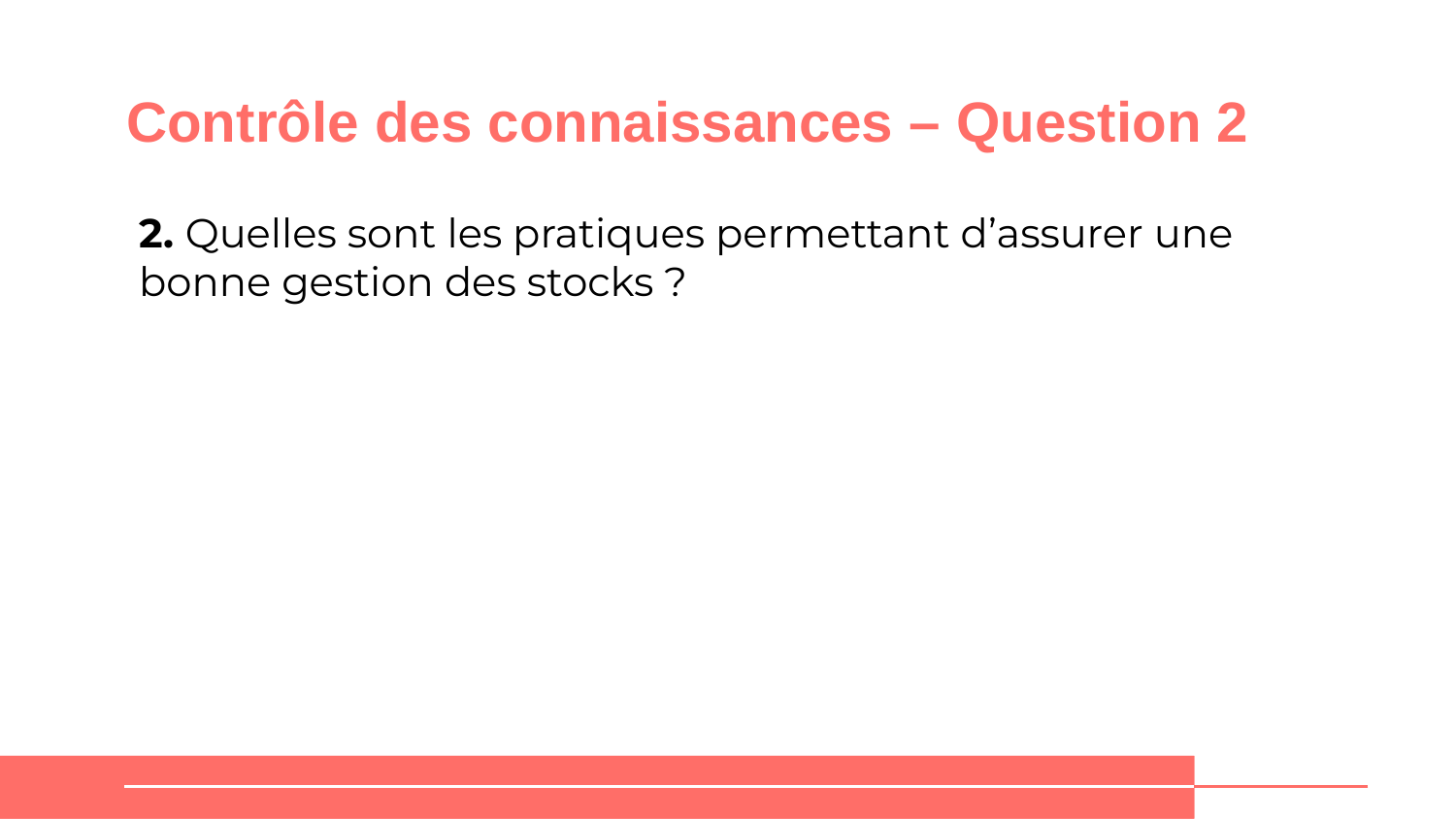

# Contrôle des connaissances – Question 2
2. Quelles sont les pratiques permettant d’assurer une bonne gestion des stocks ?